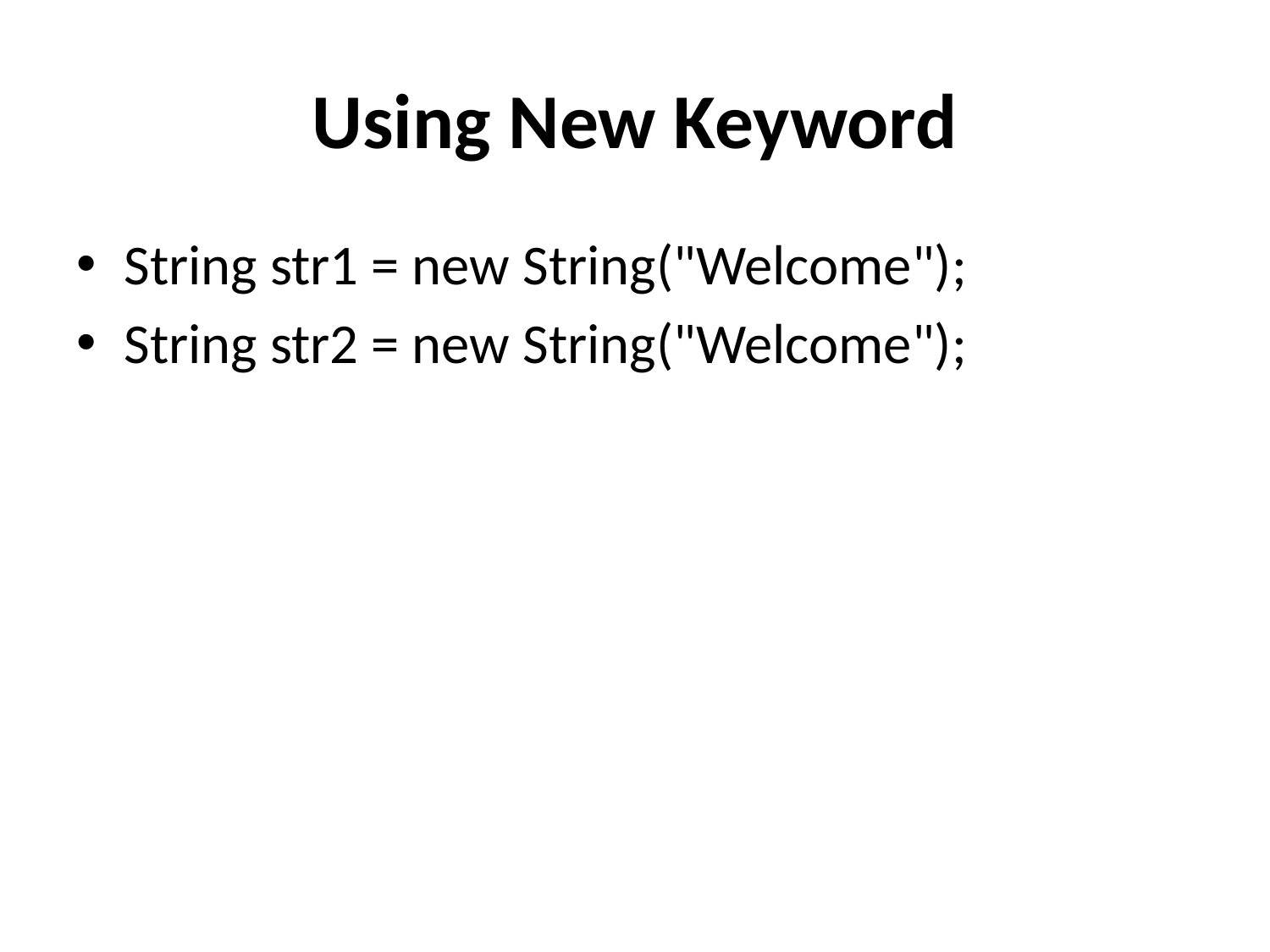

# Using New Keyword
String str1 = new String("Welcome");
String str2 = new String("Welcome");